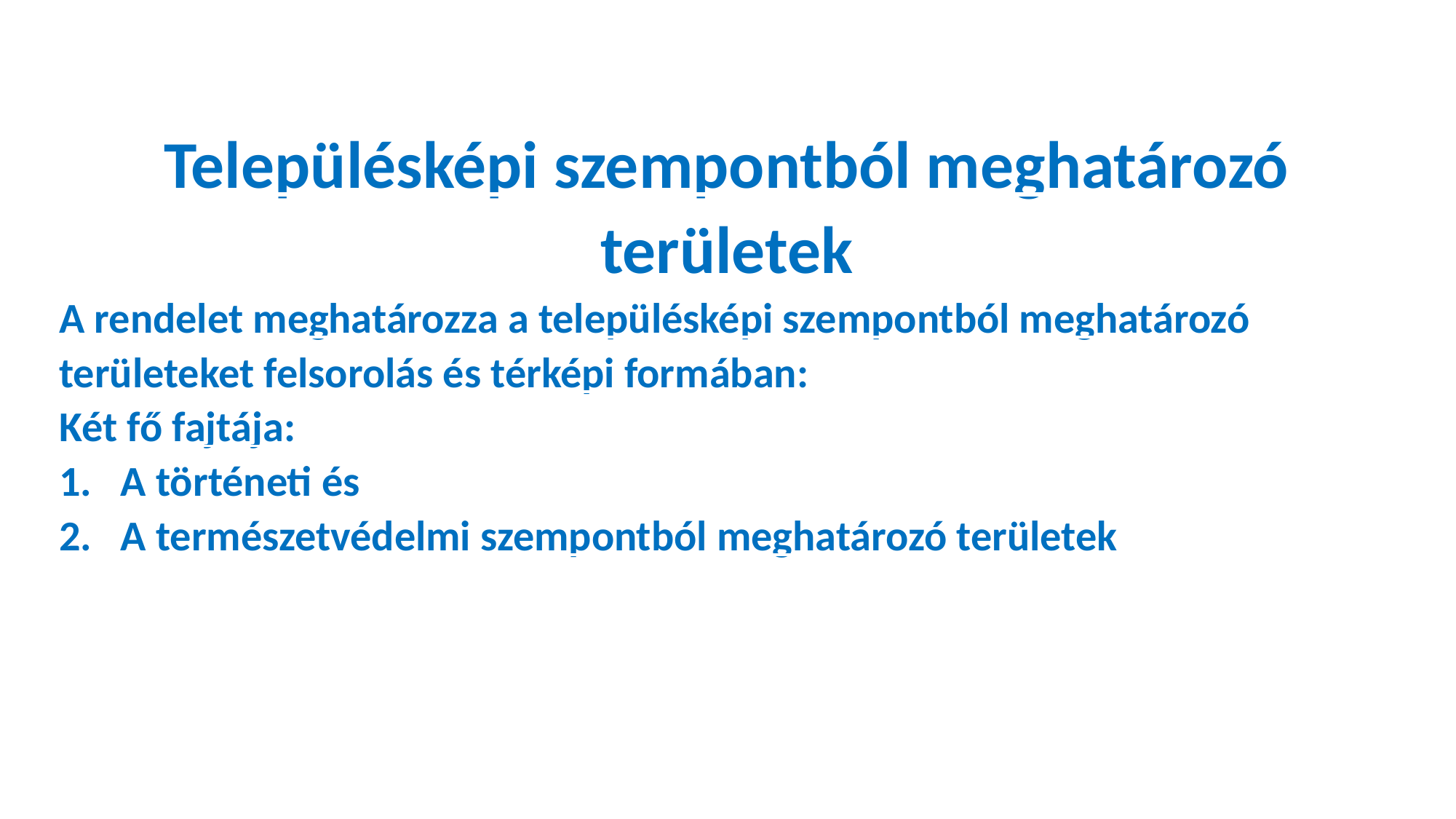

Településképi szempontból meghatározó területek
A rendelet meghatározza a településképi szempontból meghatározó területeket felsorolás és térképi formában:
Két fő fajtája:
A történeti és
A természetvédelmi szempontból meghatározó területek